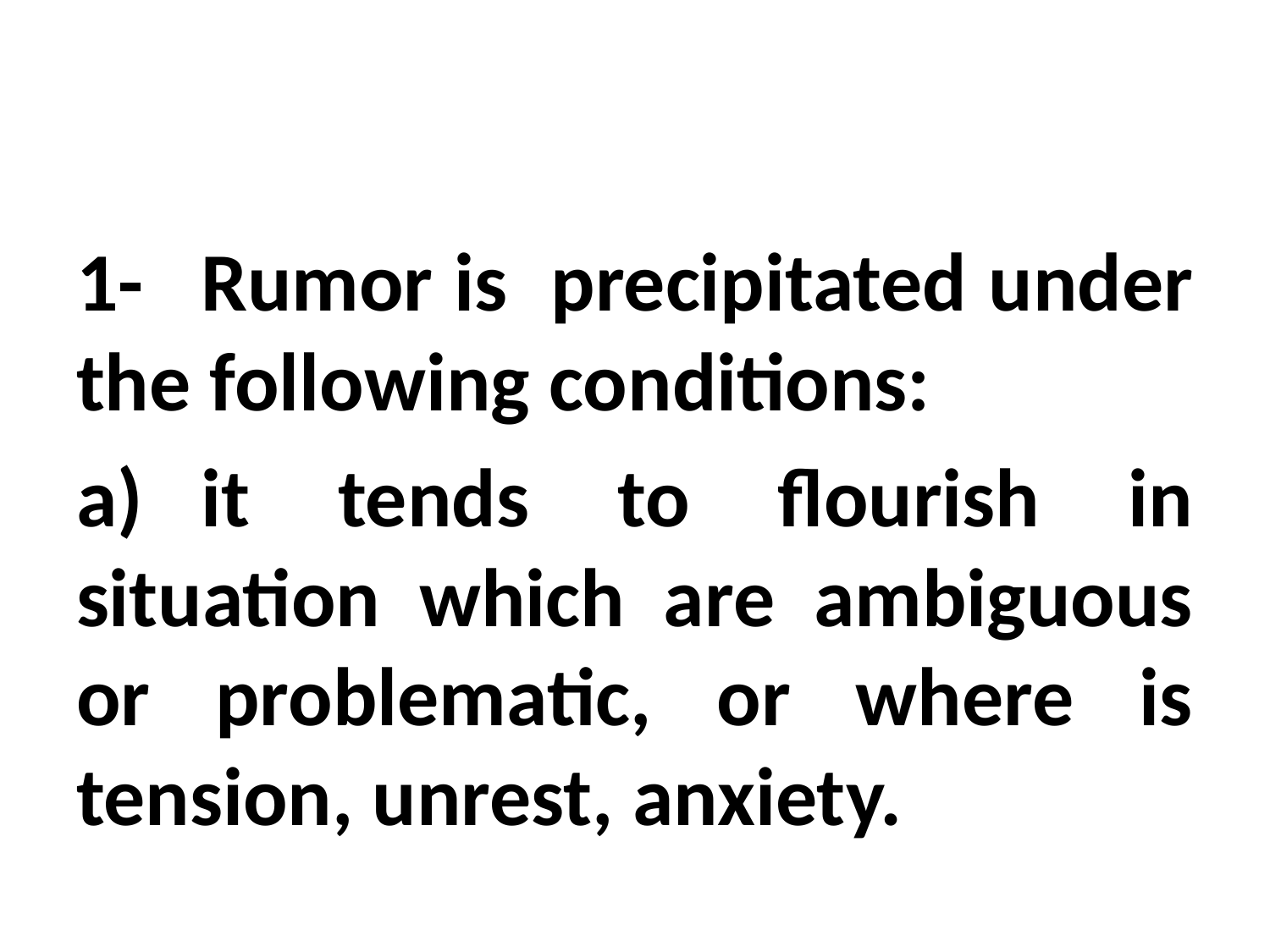

#
1-	Rumor is  precipitated under the following conditions:
a)	it tends to flourish in situation which are ambiguous or problematic, or where is tension, unrest, anxiety.